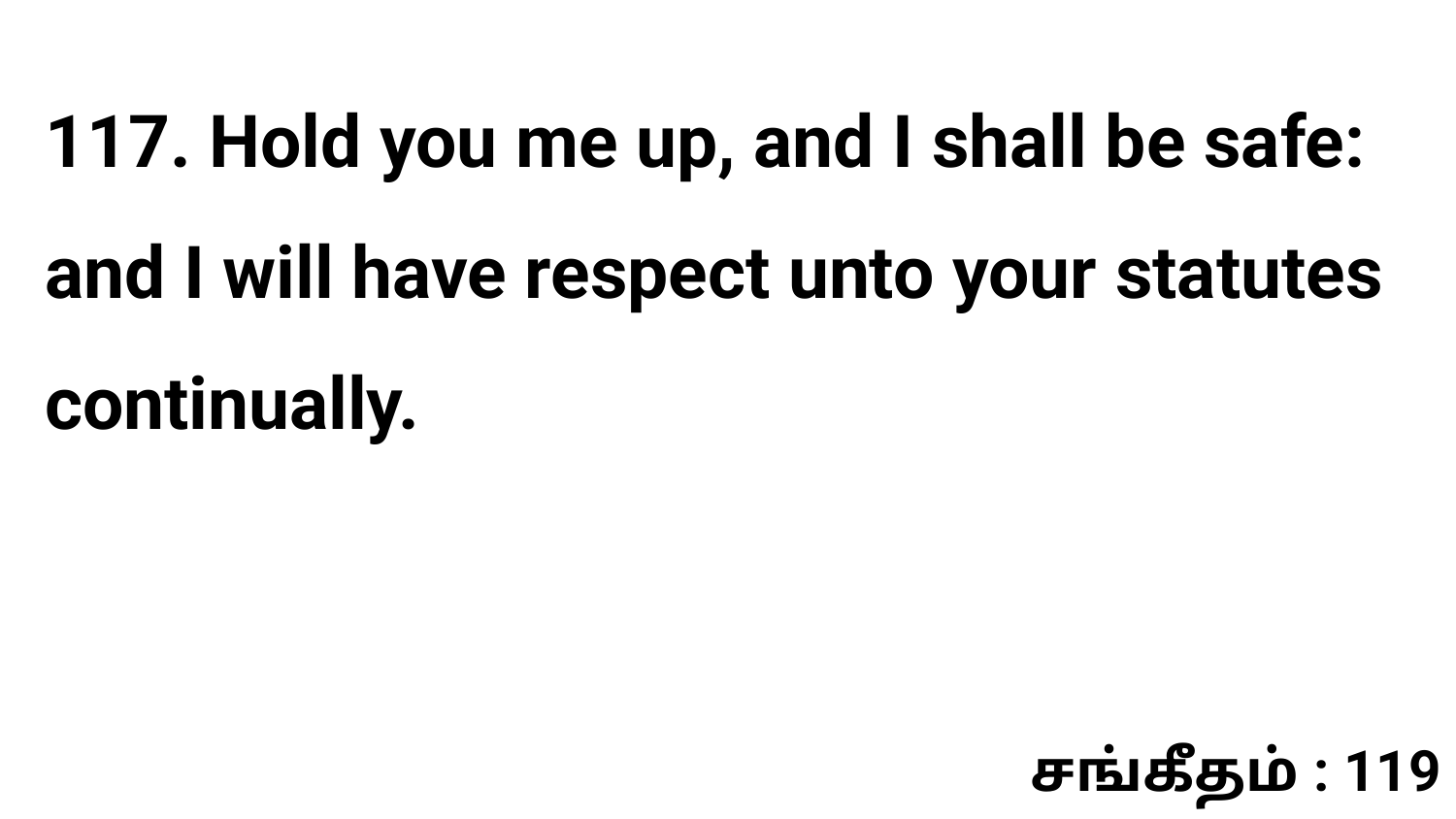

117. Hold you me up, and I shall be safe: and I will have respect unto your statutes continually.
சங்கீதம் : 119